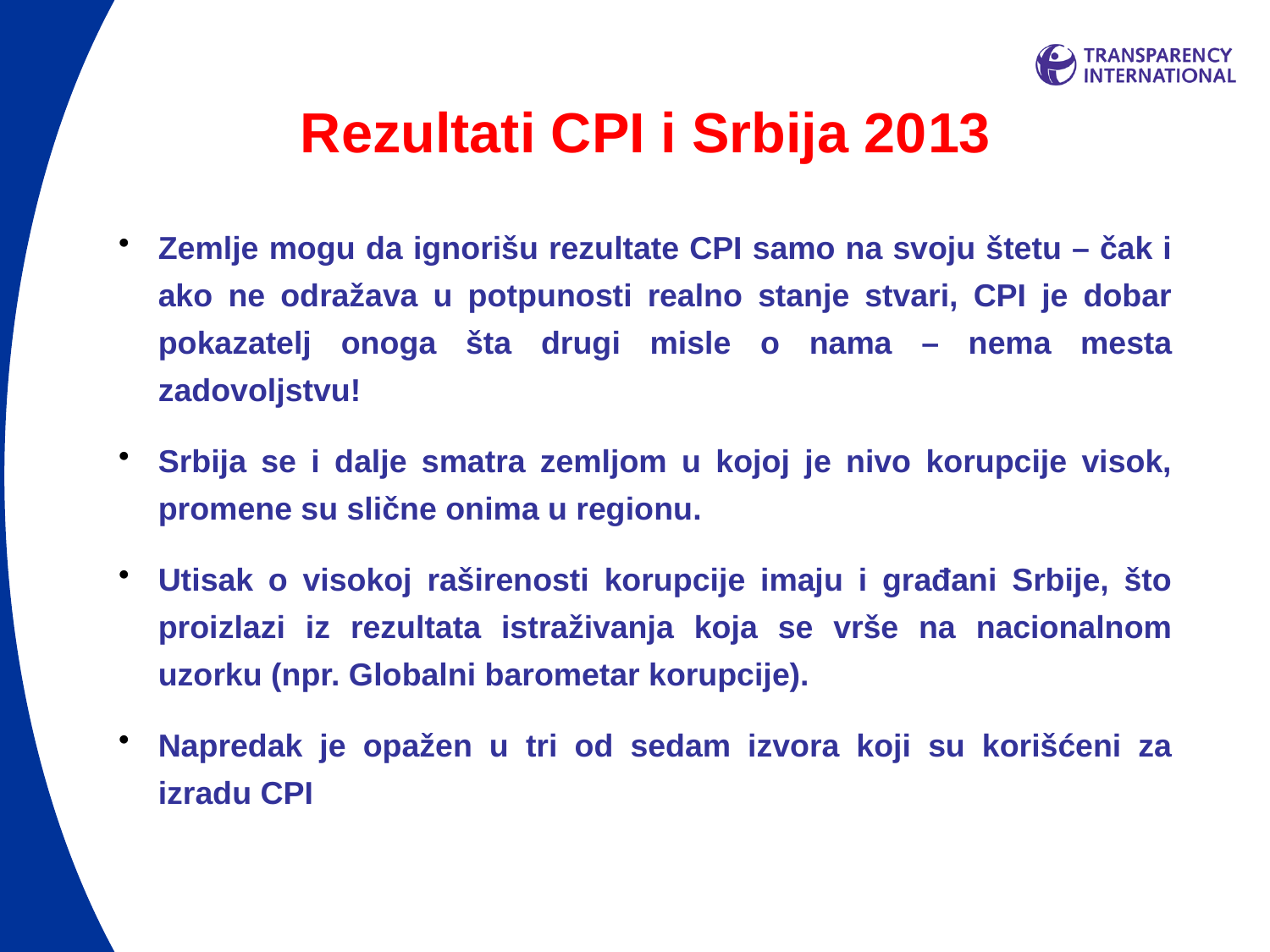

# Rezultati CPI i Srbija 2013
Zemlje mogu da ignorišu rezultate CPI samo na svoju štetu – čak i ako ne odražava u potpunosti realno stanje stvari, CPI je dobar pokazatelj onoga šta drugi misle o nama – nema mesta zadovoljstvu!
Srbija se i dalje smatra zemljom u kojoj je nivo korupcije visok, promene su slične onima u regionu.
Utisak o visokoj raširenosti korupcije imaju i građani Srbije, što proizlazi iz rezultata istraživanja koja se vrše na nacionalnom uzorku (npr. Globalni barometar korupcije).
Napredak je opažen u tri od sedam izvora koji su korišćeni za izradu CPI